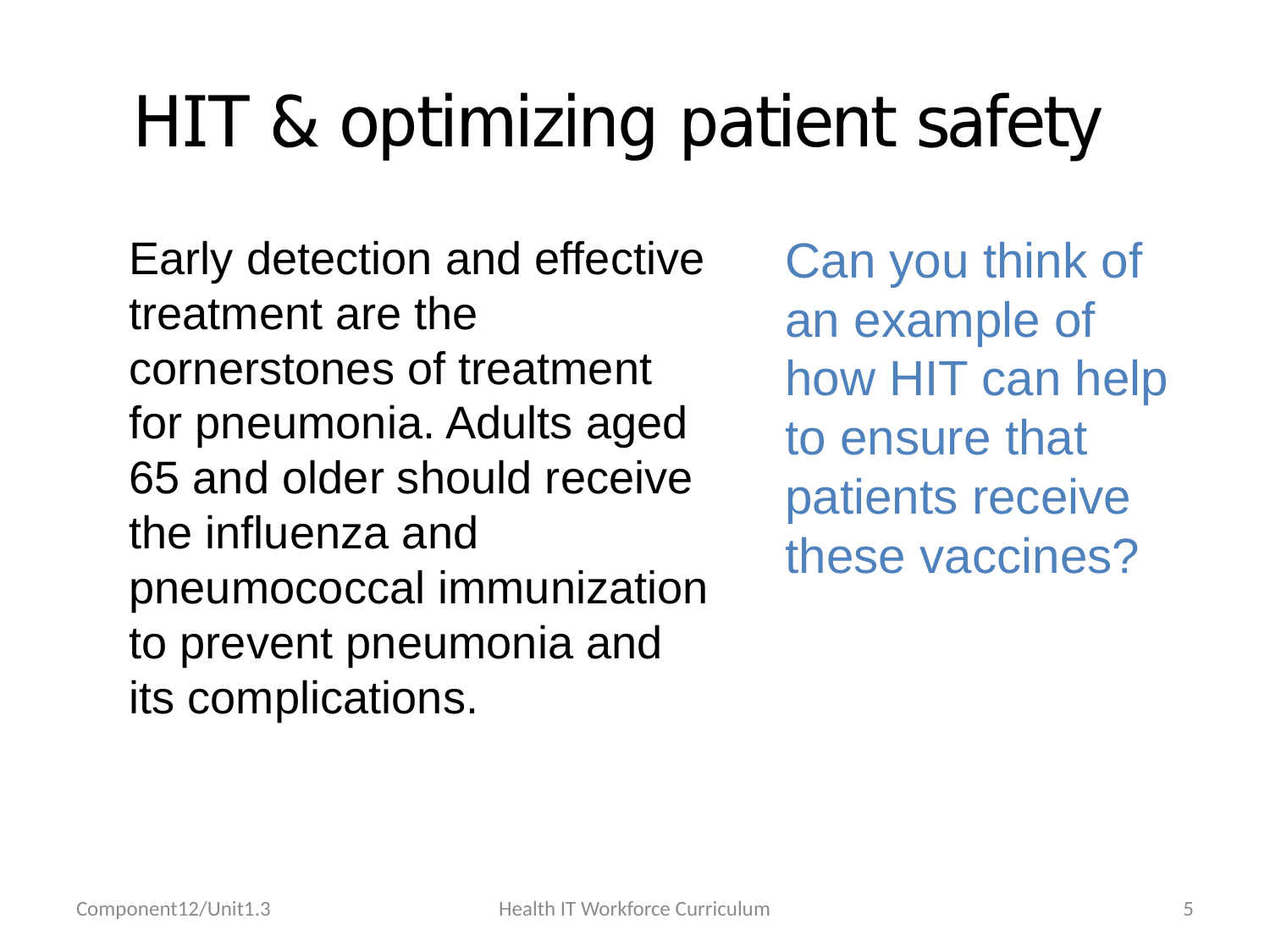

# HIT & optimizing patient safety
Early detection and effective treatment are the cornerstones of treatment for pneumonia. Adults aged 65 and older should receive the influenza and pneumococcal immunization to prevent pneumonia and its complications.

Can you think of an example of how HIT can help to ensure that patients receive these vaccines?

Component12/Unit1.3
Health IT Workforce Curriculum
5